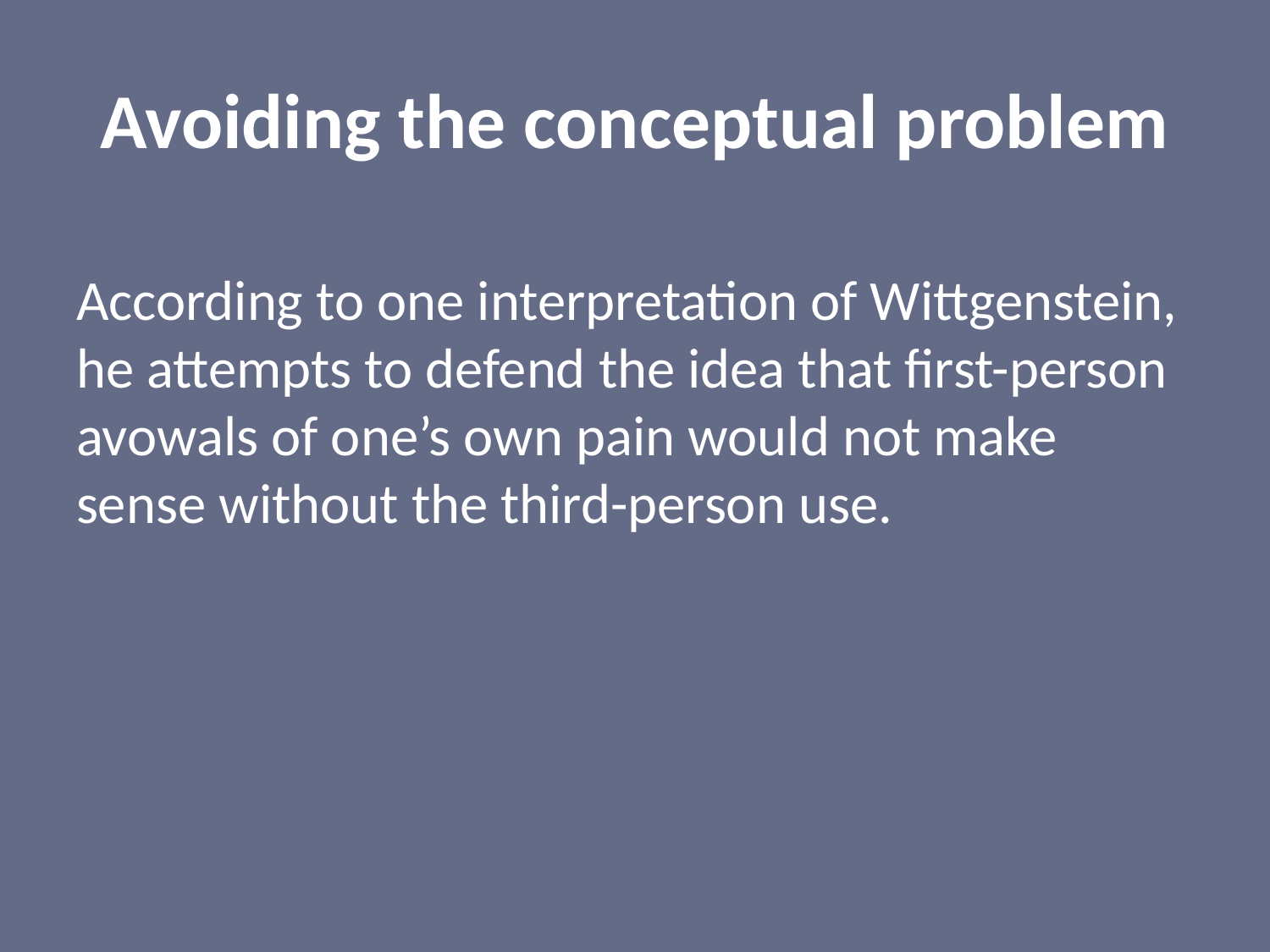

# Avoiding the conceptual problem
According to one interpretation of Wittgenstein, he attempts to defend the idea that first-person avowals of one’s own pain would not make sense without the third-person use.